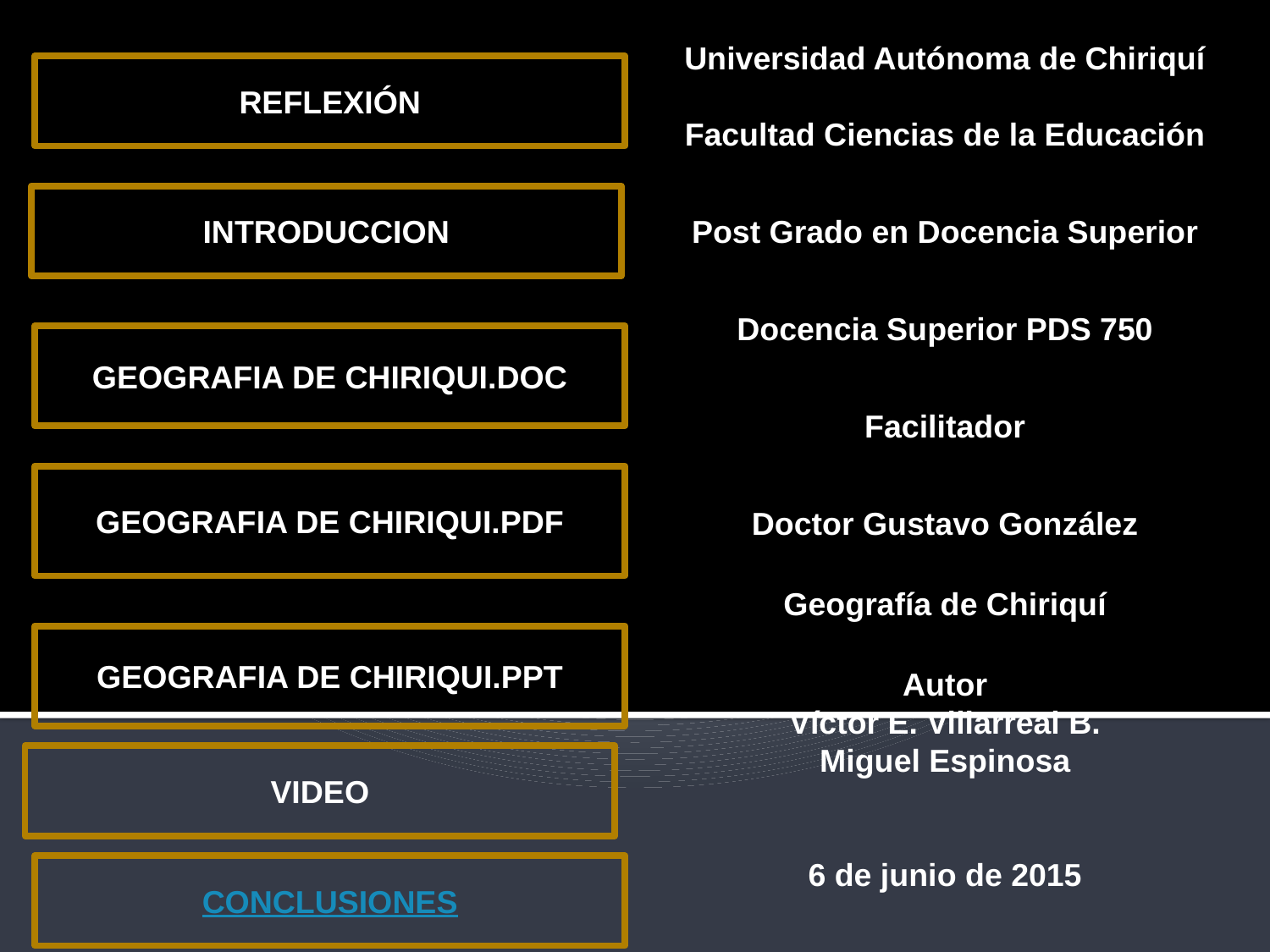

Universidad Autónoma de Chiriquí

Facultad Ciencias de la Educación

Post Grado en Docencia Superior

Docencia Superior PDS 750

Facilitador

Doctor Gustavo González

Geografía de Chiriquí

Autor
Víctor E. Villarreal B.
Miguel Espinosa

6 de junio de 2015
REFLEXIÓN
INTRODUCCION
GEOGRAFIA DE CHIRIQUI.DOC
GEOGRAFIA DE CHIRIQUI.PDF
GEOGRAFIA DE CHIRIQUI.PPT
VIDEO
CONCLUSIONES